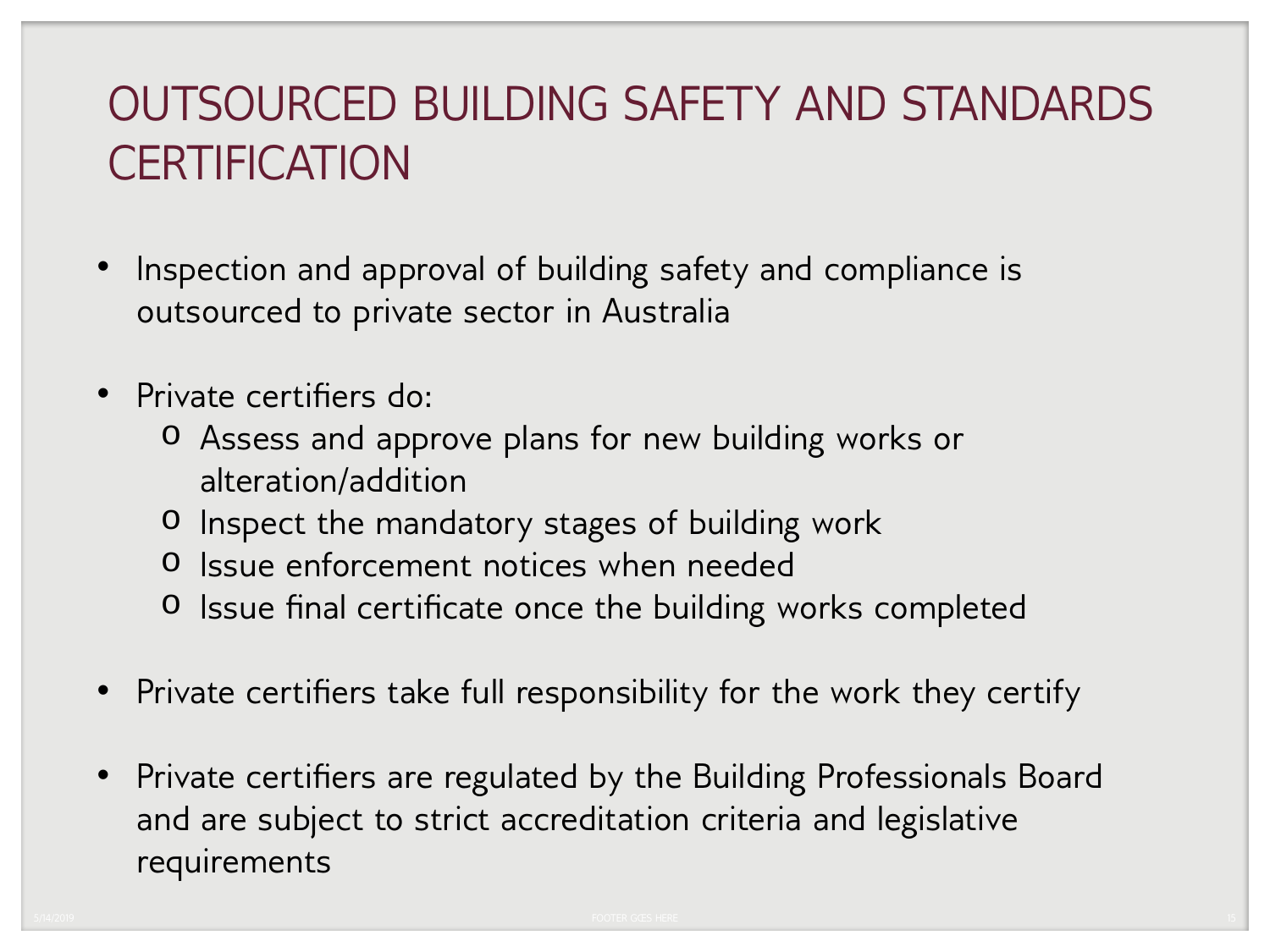

# OUTSOURCED BUILDING SAFETY AND STANDARDS CERTIFICATION
Inspection and approval of building safety and compliance is outsourced to private sector in Australia

Private certifiers do:
Assess and approve plans for new building works or alteration/addition
Inspect the mandatory stages of building work
Issue enforcement notices when needed
Issue final certificate once the building works completed

Private certifiers take full responsibility for the work they certify

Private certifiers are regulated by the Building Professionals Board and are subject to strict accreditation criteria and legislative requirements

5/14/2019
FOOTER GOES HERE
15